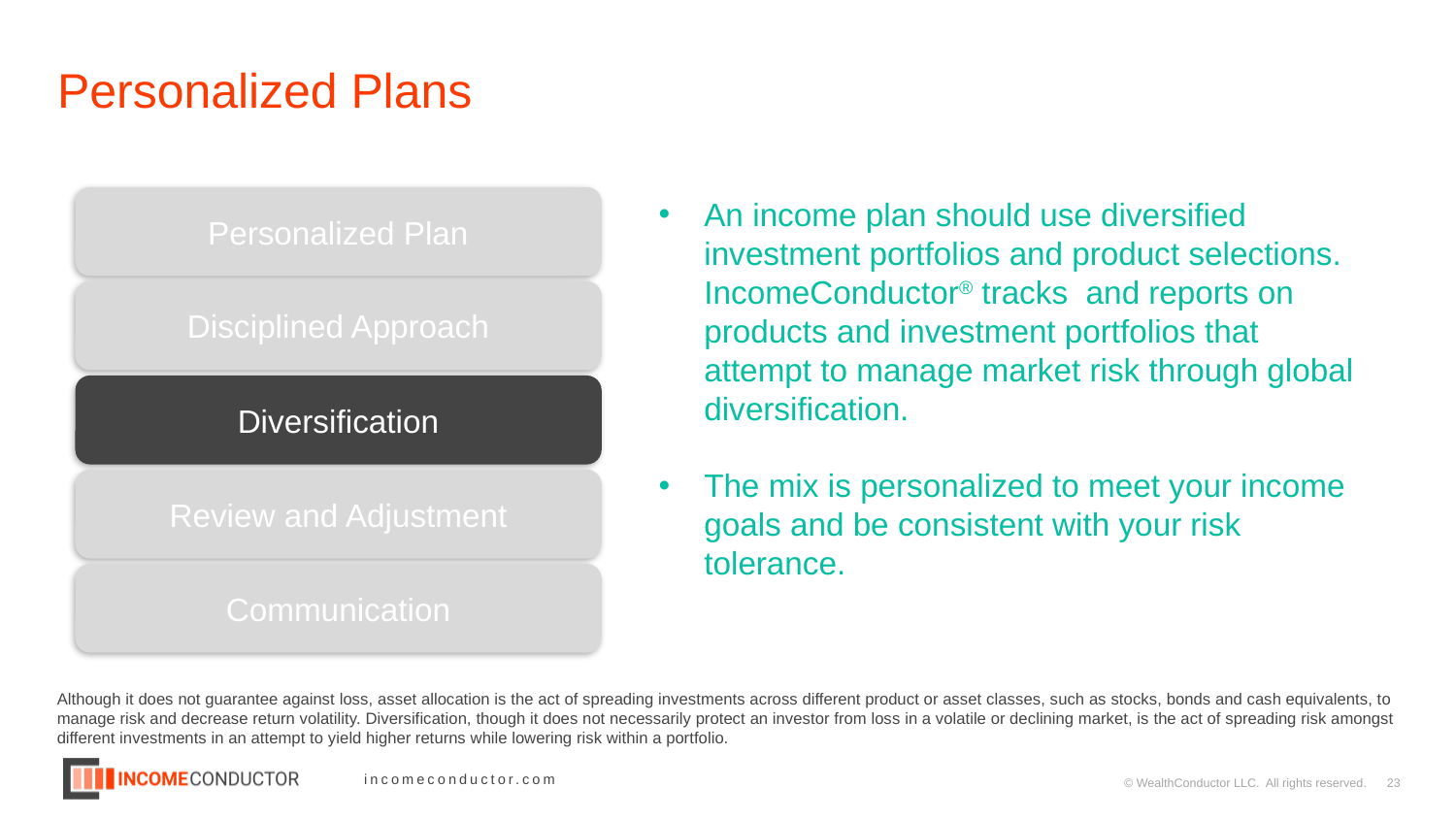

# Personalized Plans
Personalized Plan
An income plan should use diversified investment portfolios and product selections.  IncomeConductor® tracks  and reports on products and investment portfolios that attempt to manage market risk through global diversification.

The mix is personalized to meet your income goals and be consistent with your risk tolerance.

Disciplined Approach
Diversification
Review and Adjustment
Communication
Although it does not guarantee against loss, asset allocation is the act of spreading investments across different product or asset classes, such as stocks, bonds and cash equivalents, to manage risk and decrease return volatility. Diversification, though it does not necessarily protect an investor from loss in a volatile or declining market, is the act of spreading risk amongst different investments in an attempt to yield higher returns while lowering risk within a portfolio.